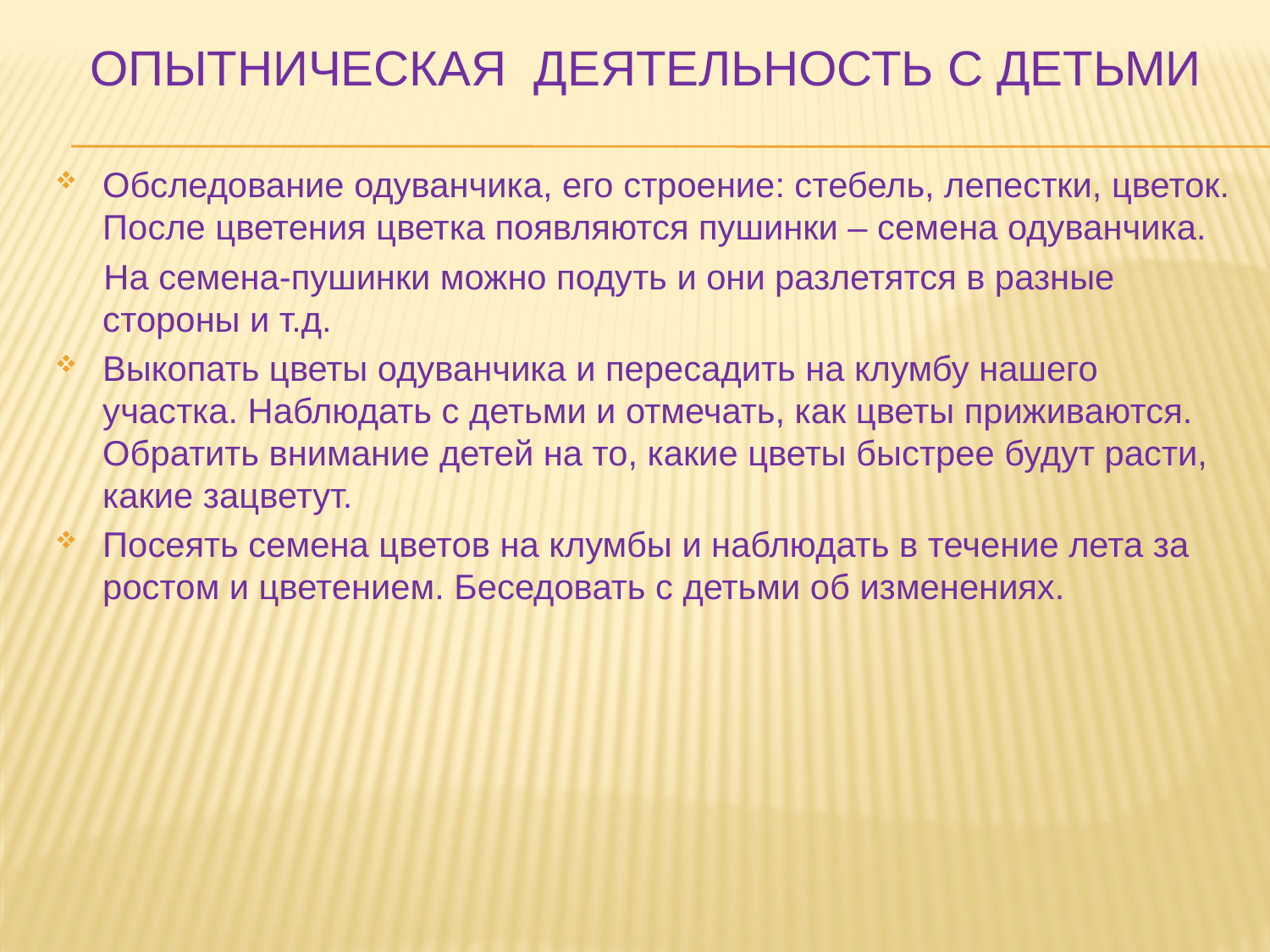

# Опытническая  деятельность с детьми
Обследование одуванчика, его строение: стебель, лепестки, цветок. После цветения цветка появляются пушинки – семена одуванчика.
     На семена-пушинки можно подуть и они разлетятся в разные стороны и т.д.
Выкопать цветы одуванчика и пересадить на клумбу нашего участка. Наблюдать с детьми и отмечать, как цветы приживаются. Обратить внимание детей на то, какие цветы быстрее будут расти, какие зацветут.
Посеять семена цветов на клумбы и наблюдать в течение лета за ростом и цветением. Беседовать с детьми об изменениях.